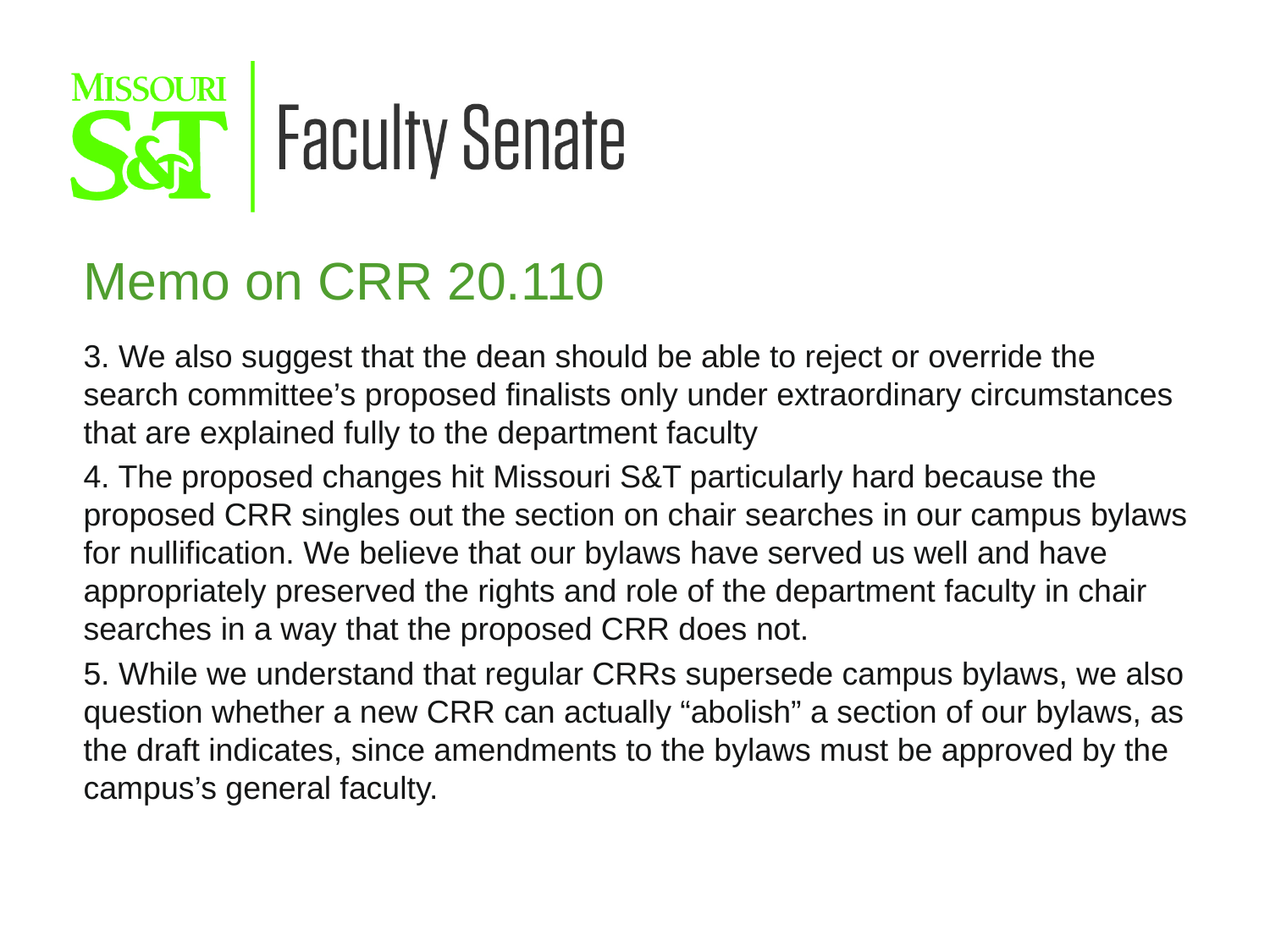

Memo on CRR 20.110
3. We also suggest that the dean should be able to reject or override the search committee’s proposed finalists only under extraordinary circumstances that are explained fully to the department faculty
4. The proposed changes hit Missouri S&T particularly hard because the proposed CRR singles out the section on chair searches in our campus bylaws for nullification. We believe that our bylaws have served us well and have appropriately preserved the rights and role of the department faculty in chair searches in a way that the proposed CRR does not.
5. While we understand that regular CRRs supersede campus bylaws, we also question whether a new CRR can actually “abolish” a section of our bylaws, as the draft indicates, since amendments to the bylaws must be approved by the campus’s general faculty.